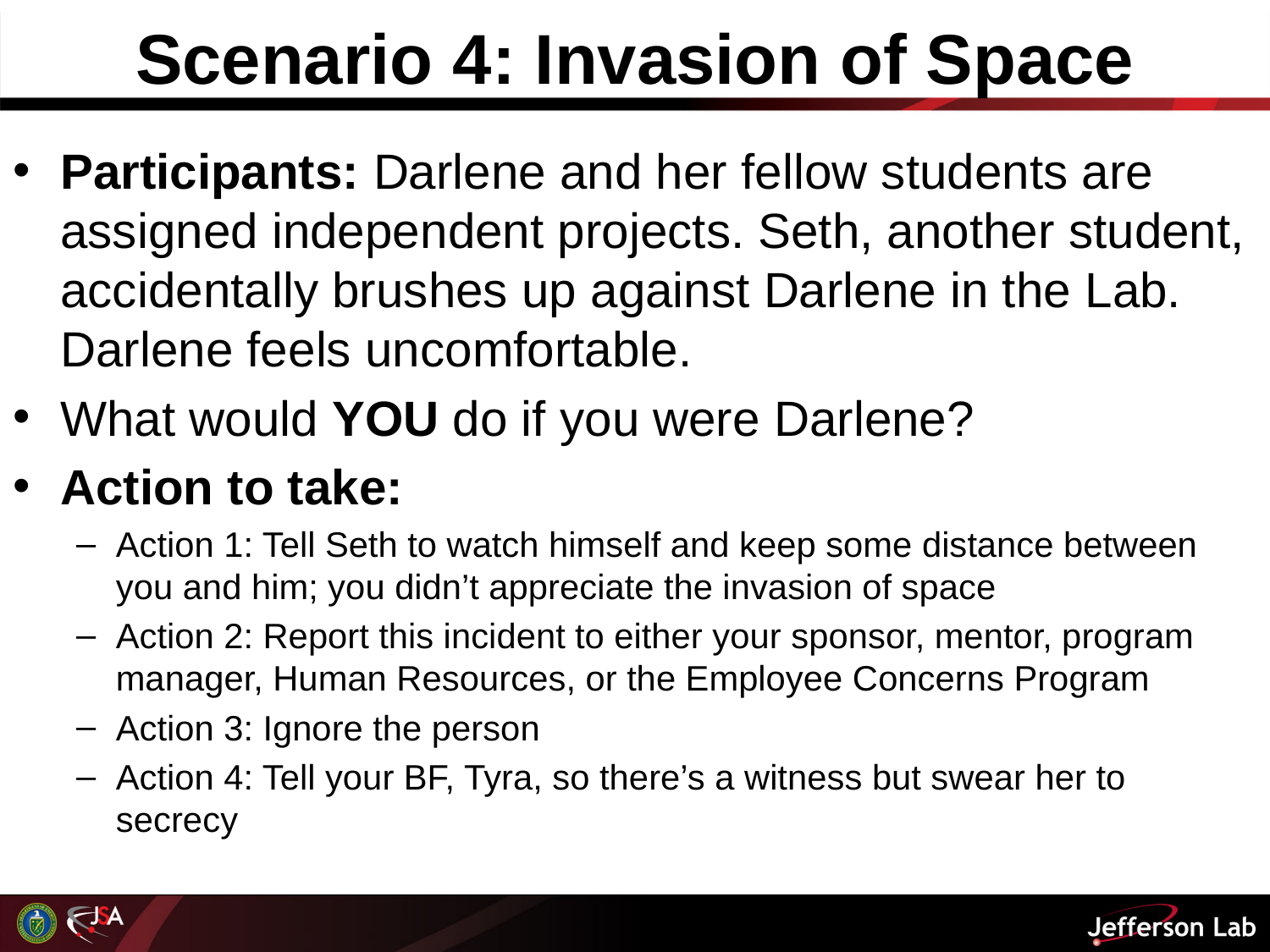

Scenario 4: Invasion of Space
Participants: Darlene and her fellow students are assigned independent projects. Seth, another student, accidentally brushes up against Darlene in the Lab. Darlene feels uncomfortable.
What would YOU do if you were Darlene?
Action to take:
Action 1: Tell Seth to watch himself and keep some distance between you and him; you didn’t appreciate the invasion of space
Action 2: Report this incident to either your sponsor, mentor, program manager, Human Resources, or the Employee Concerns Program
Action 3: Ignore the person
Action 4: Tell your BF, Tyra, so there’s a witness but swear her to secrecy